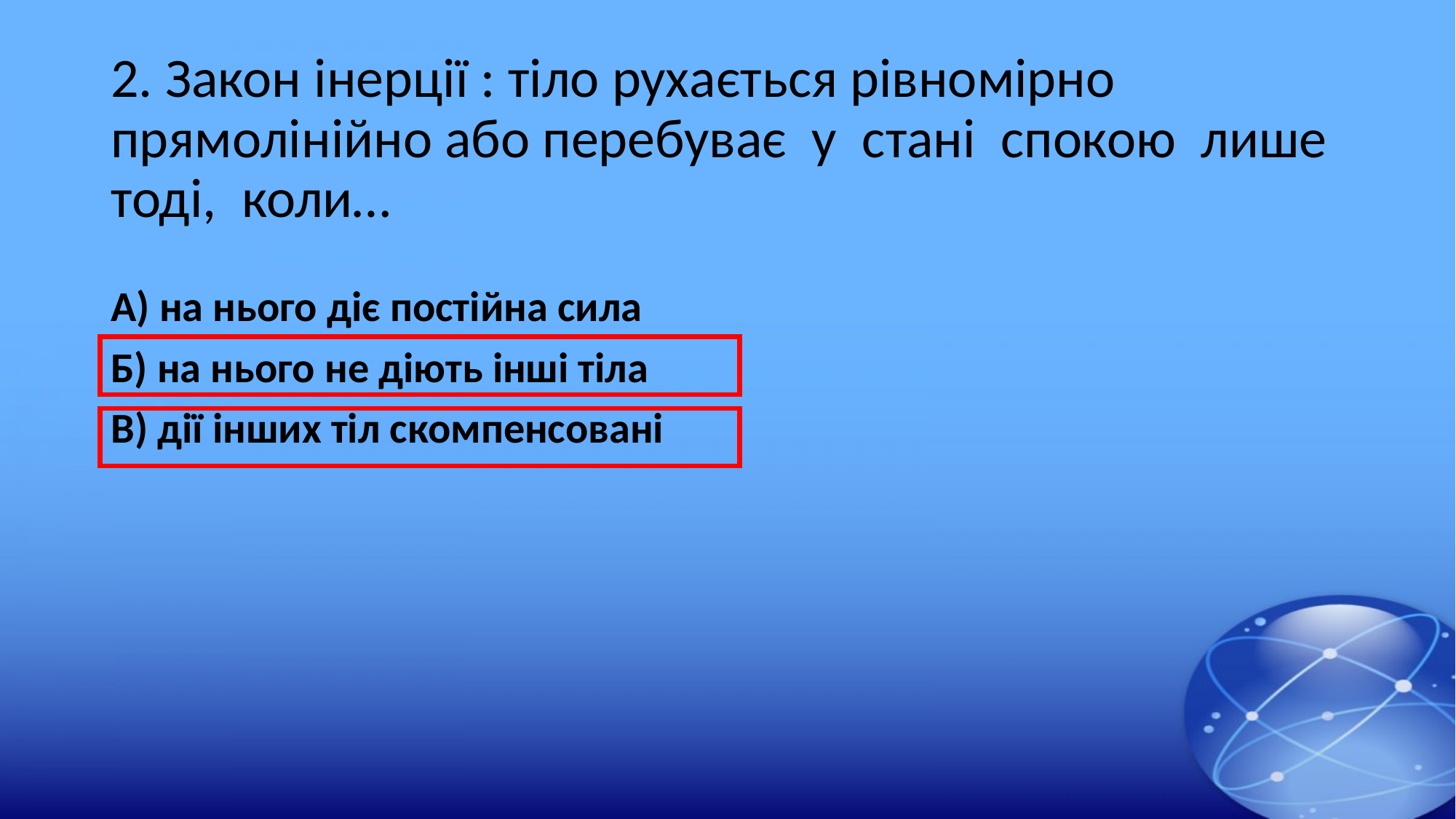

# 2. Закон інерції : тіло рухається рівномірно прямолінійно або перебуває  у  стані  спокою  лише  тоді,  коли…
А) на нього діє постійна сила
Б) на нього не діють інші тіла
В) дії інших тіл скомпенсовані